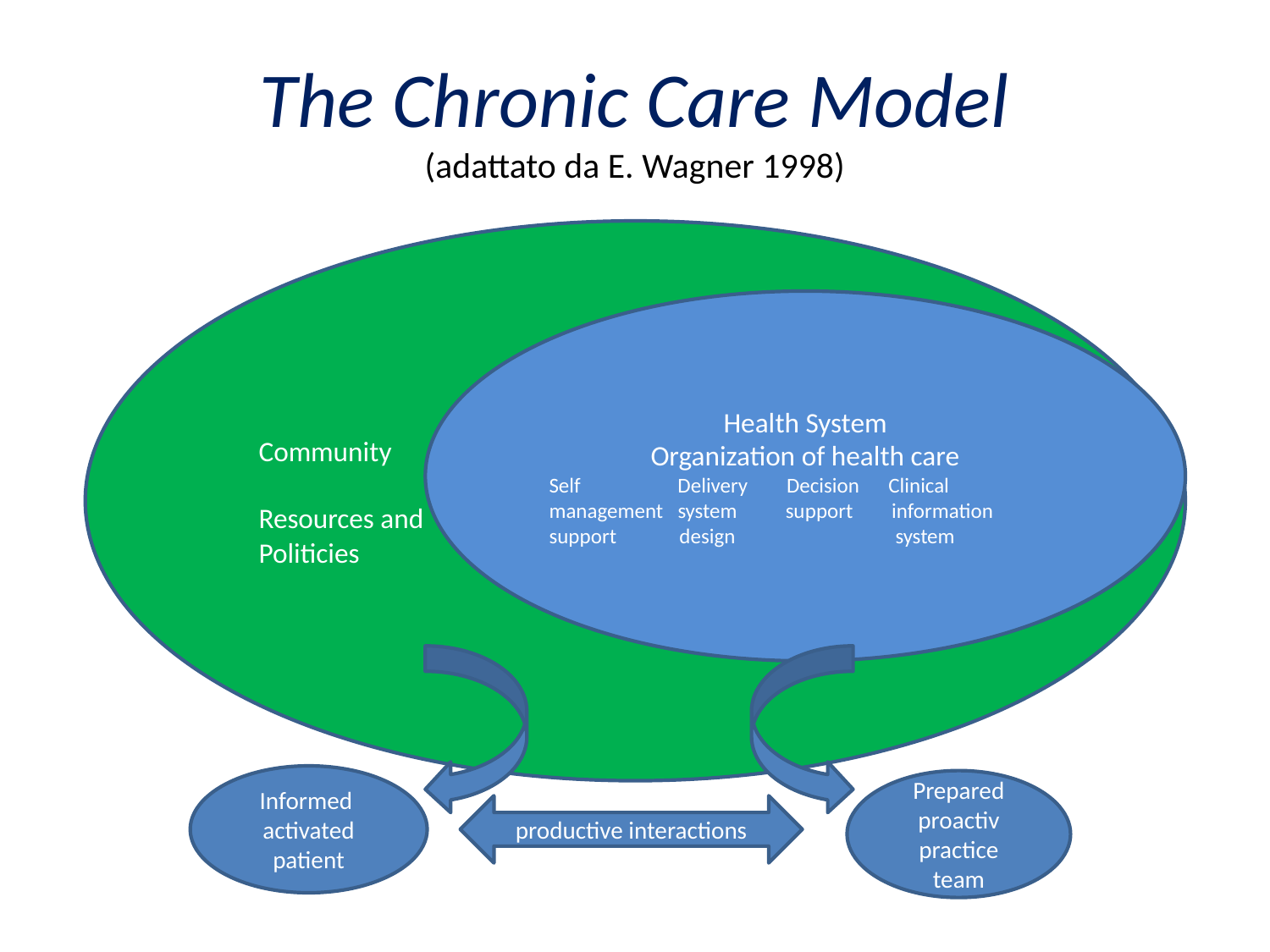

# The Chronic Care Model (adattato da E. Wagner 1998)
Community

Resources and
Politicies

Health System
Organization of health care
Self                    Delivery        Decision      Clinical
management   system          support        information
support             design                                 system

Informed  activated patient
Prepared proactiv practice team
productive interactions